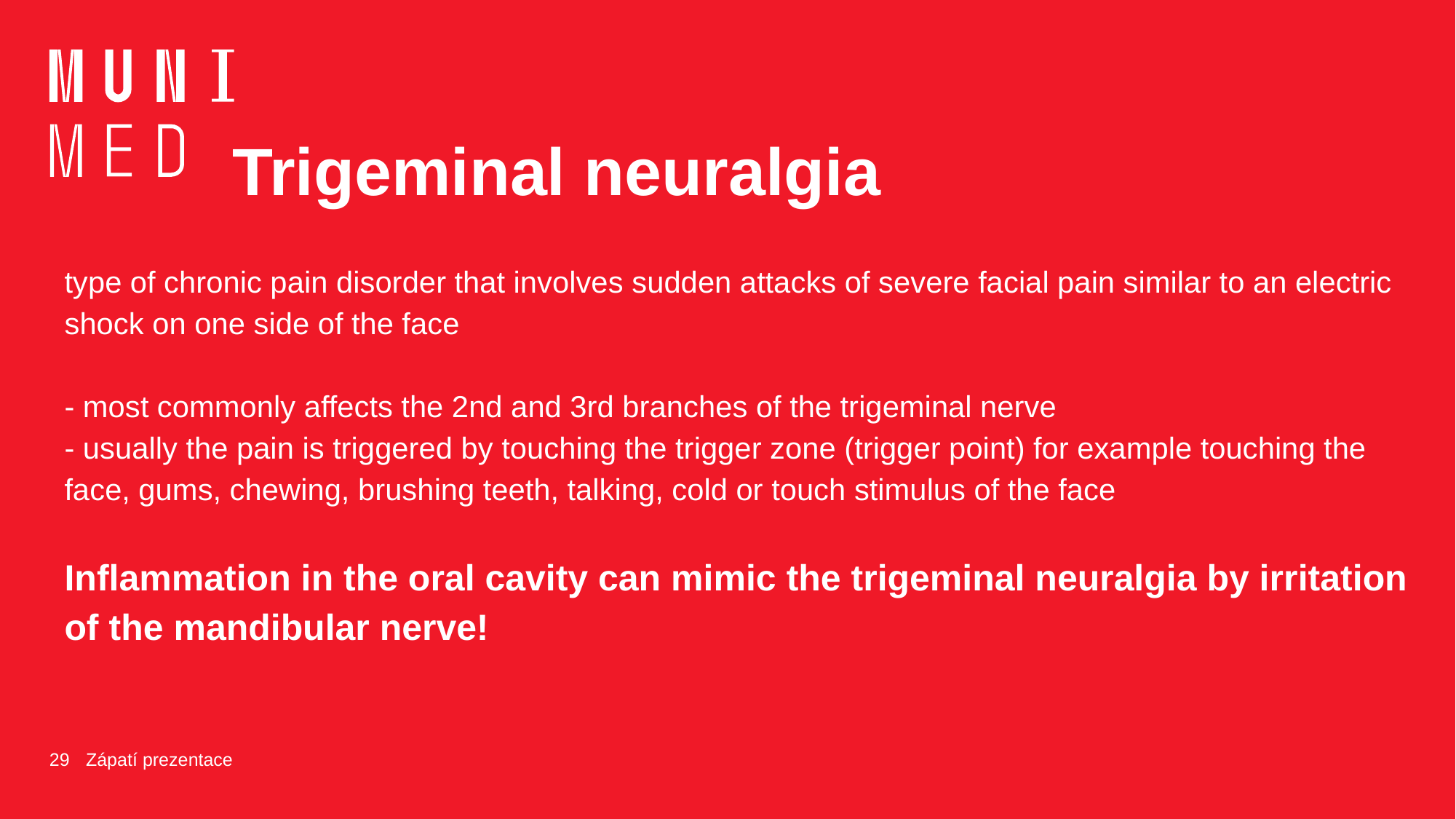

# Trigeminal neuralgia
type of chronic pain disorder that involves sudden attacks of severe facial pain similar to an electric shock on one side of the face

- most commonly affects the 2nd and 3rd branches of the trigeminal nerve
- usually the pain is triggered by touching the trigger zone (trigger point) for example touching the face, gums, chewing, brushing teeth, talking, cold or touch stimulus of the face

Inflammation in the oral cavity can mimic the trigeminal neuralgia by irritation of the mandibular nerve!

29
Zápatí prezentace